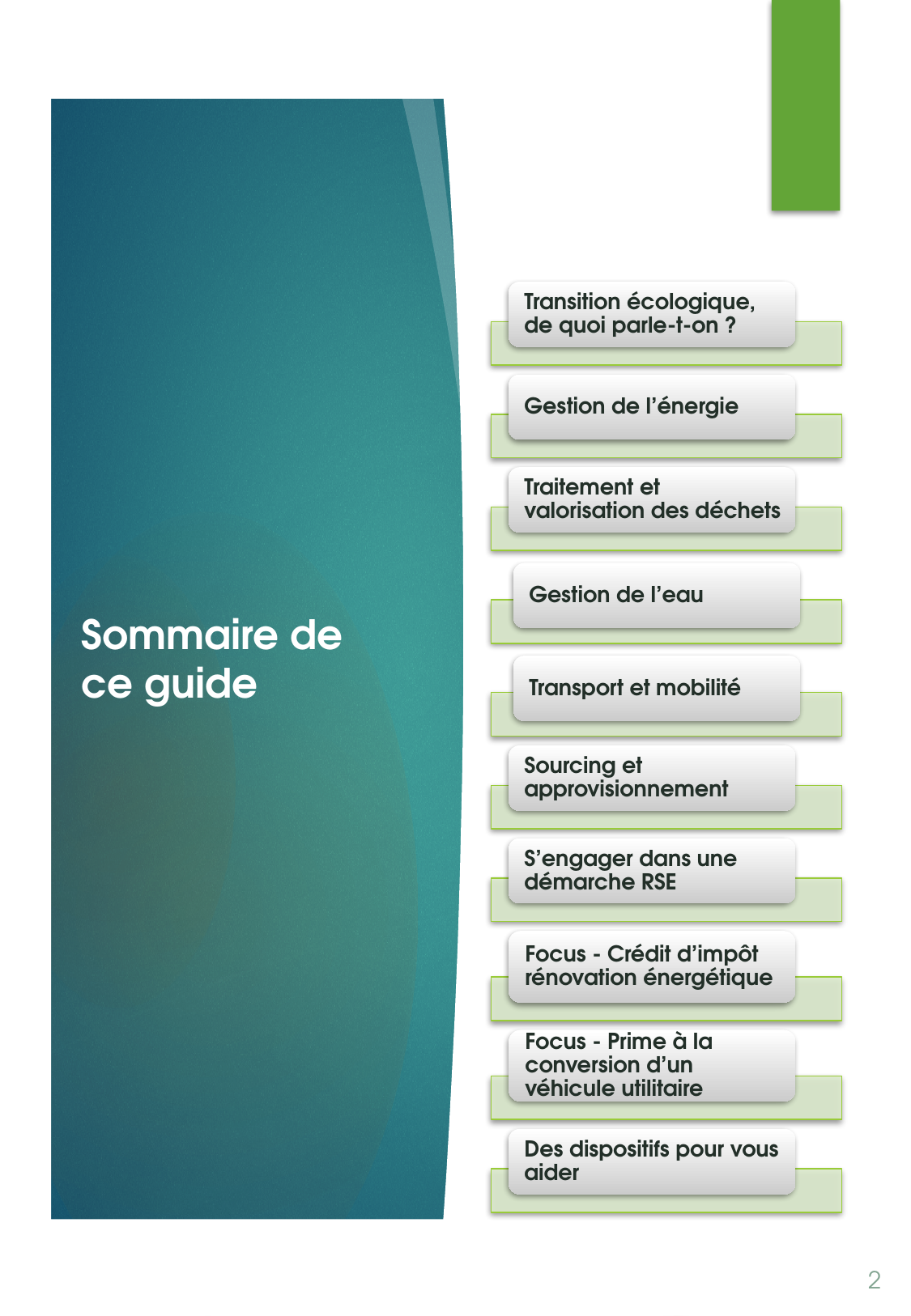

Transition écologique, de quoi parle-t-on ?
Gestion de l’énergie
Traitement et valorisation des déchets
Gestion de l’eau
Transport et mobilité
Sourcing et approvisionnement
S’engager dans une démarche RSE
Focus - Crédit d’impôt rénovation énergétique
Focus - Prime à la conversion d’un véhicule utilitaire
Des dispositifs pour vous aider
# Sommaire de ce guide
2